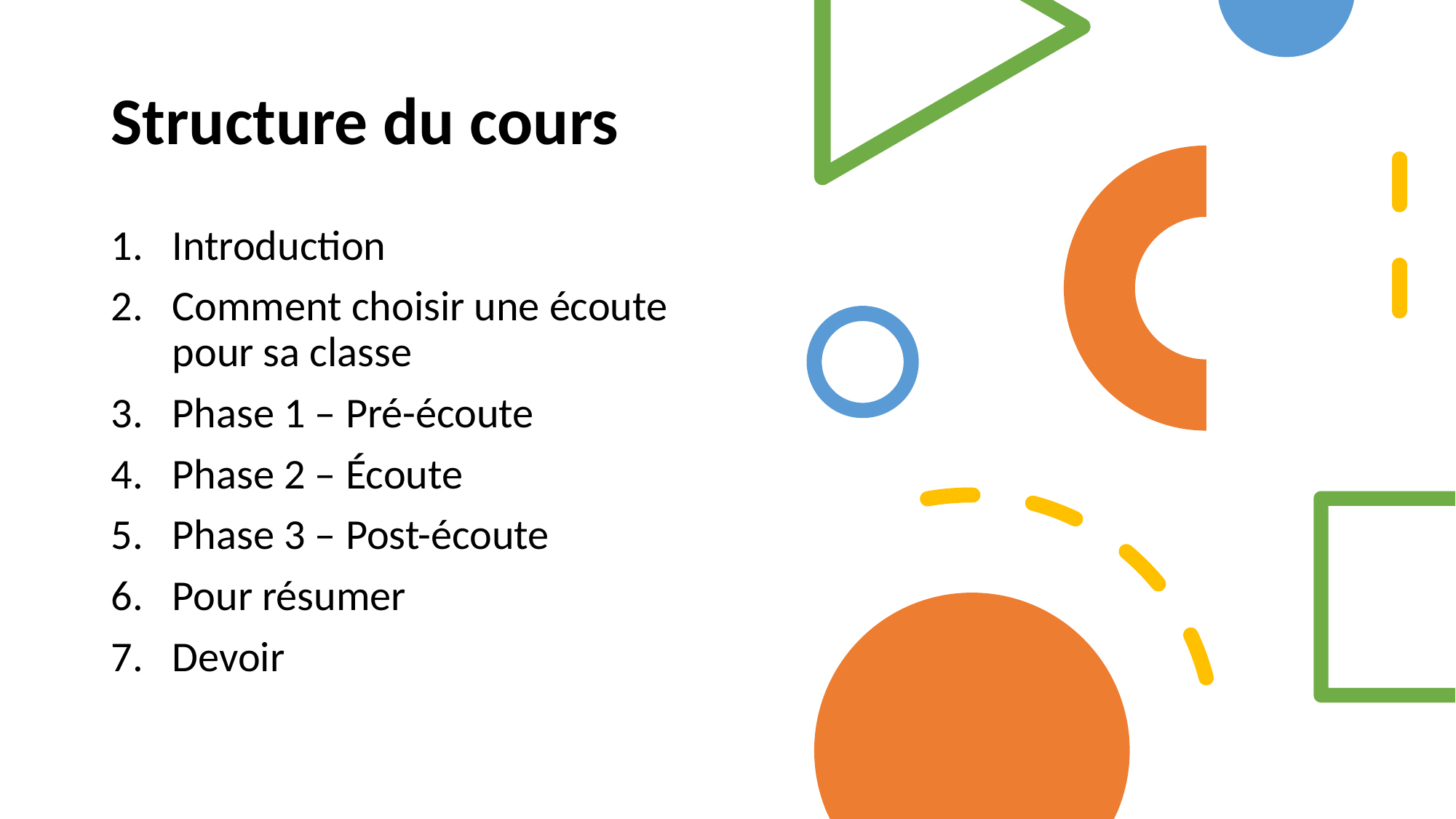

# Structure du cours

Introduction
Comment choisir une écoute pour sa classe
Phase 1 – Pré-écoute
Phase 2 – Écoute
Phase 3 – Post-écoute
Pour résumer
Devoir